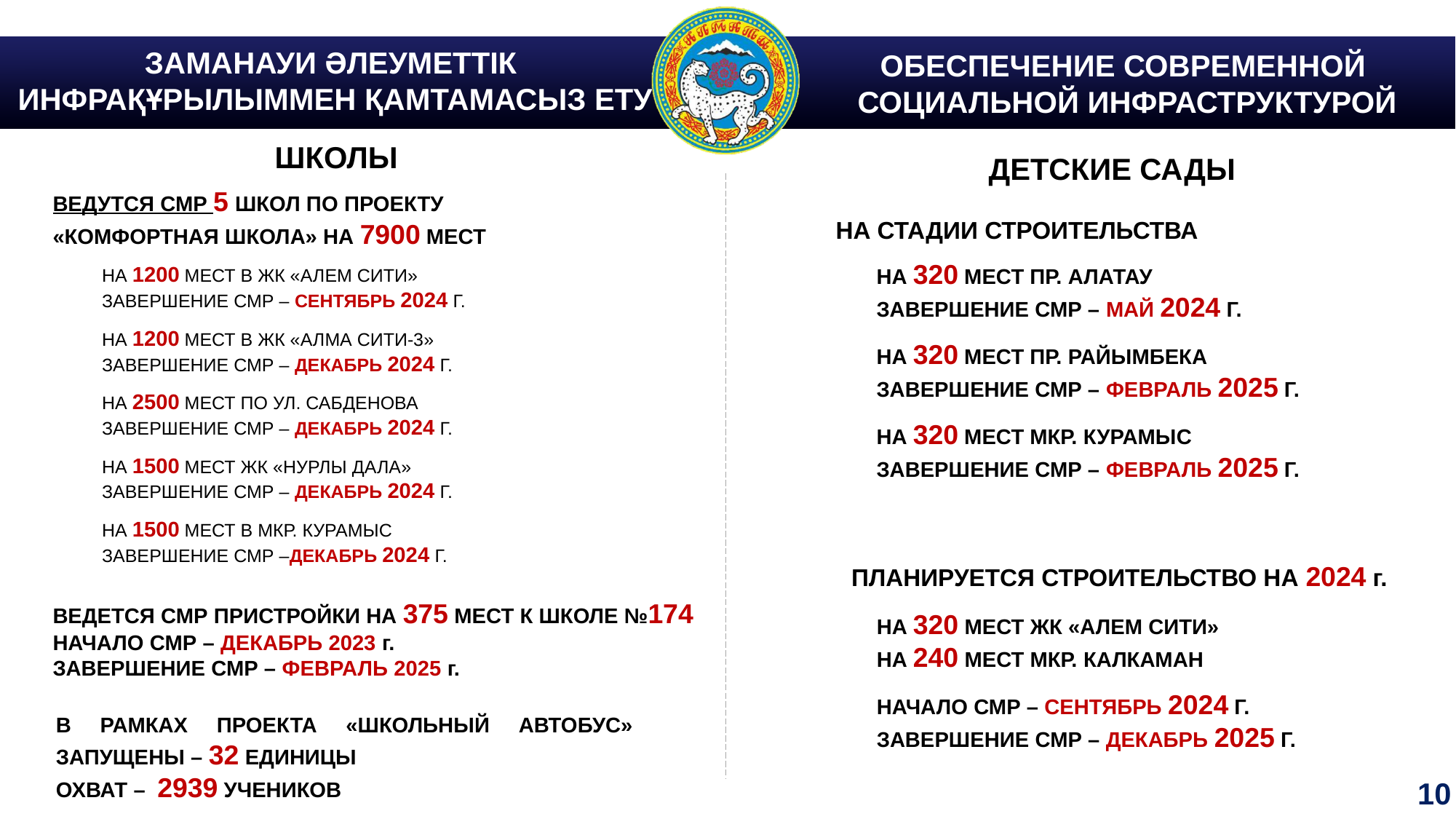

ЗАМАНАУИ ӘЛЕУМЕТТІК
ИНФРАҚҰРЫЛЫММЕН ҚАМТАМАСЫЗ ЕТУ
ОБЕСПЕЧЕНИЕ СОВРЕМЕННОЙ
СОЦИАЛЬНОЙ ИНФРАСТРУКТУРОЙ
ШКОЛЫ
ДЕТСКИЕ САДЫ
ВЕДУТСЯ СМР 5 ШКОЛ ПО ПРОЕКТУ
«КОМФОРТНАЯ ШКОЛА» НА 7900 МЕСТ
НА СТАДИИ СТРОИТЕЛЬСТВА
НА 320 МЕСТ ПР. АЛАТАУ
ЗАВЕРШЕНИЕ СМР – МАЙ 2024 Г.

НА 320 МЕСТ ПР. РАЙЫМБЕКА
ЗАВЕРШЕНИЕ СМР – ФЕВРАЛЬ 2025 Г.

НА 320 МЕСТ МКР. КУРАМЫС
ЗАВЕРШЕНИЕ СМР – ФЕВРАЛЬ 2025 Г.
НА 1200 МЕСТ В ЖК «АЛЕМ СИТИ»
ЗАВЕРШЕНИЕ СМР – СЕНТЯБРЬ 2024 Г.

НА 1200 МЕСТ В ЖК «АЛМА СИТИ-3»
ЗАВЕРШЕНИЕ СМР – ДЕКАБРЬ 2024 Г.

НА 2500 МЕСТ ПО УЛ. САБДЕНОВА
ЗАВЕРШЕНИЕ СМР – ДЕКАБРЬ 2024 Г.

НА 1500 МЕСТ ЖК «НУРЛЫ ДАЛА»
ЗАВЕРШЕНИЕ СМР – ДЕКАБРЬ 2024 Г.

НА 1500 МЕСТ В МКР. КУРАМЫС
ЗАВЕРШЕНИЕ СМР –ДЕКАБРЬ 2024 Г.
ПЛАНИРУЕТСЯ СТРОИТЕЛЬСТВО НА 2024 г.
ВЕДЕТСЯ СМР ПРИСТРОЙКИ НА 375 МЕСТ К ШКОЛЕ №174
НАЧАЛО СМР – ДЕКАБРЬ 2023 г.
ЗАВЕРШЕНИЕ СМР – ФЕВРАЛЬ 2025 г.
НА 320 МЕСТ ЖК «АЛЕМ СИТИ»
НА 240 МЕСТ МКР. КАЛКАМАН

НАЧАЛО СМР – СЕНТЯБРЬ 2024 Г.
ЗАВЕРШЕНИЕ СМР – ДЕКАБРЬ 2025 Г.
В РАМКАХ ПРОЕКТА «ШКОЛЬНЫЙ АВТОБУС» ЗАПУЩЕНЫ – 32 ЕДИНИЦЫ
ОХВАТ –  2939 УЧЕНИКОВ